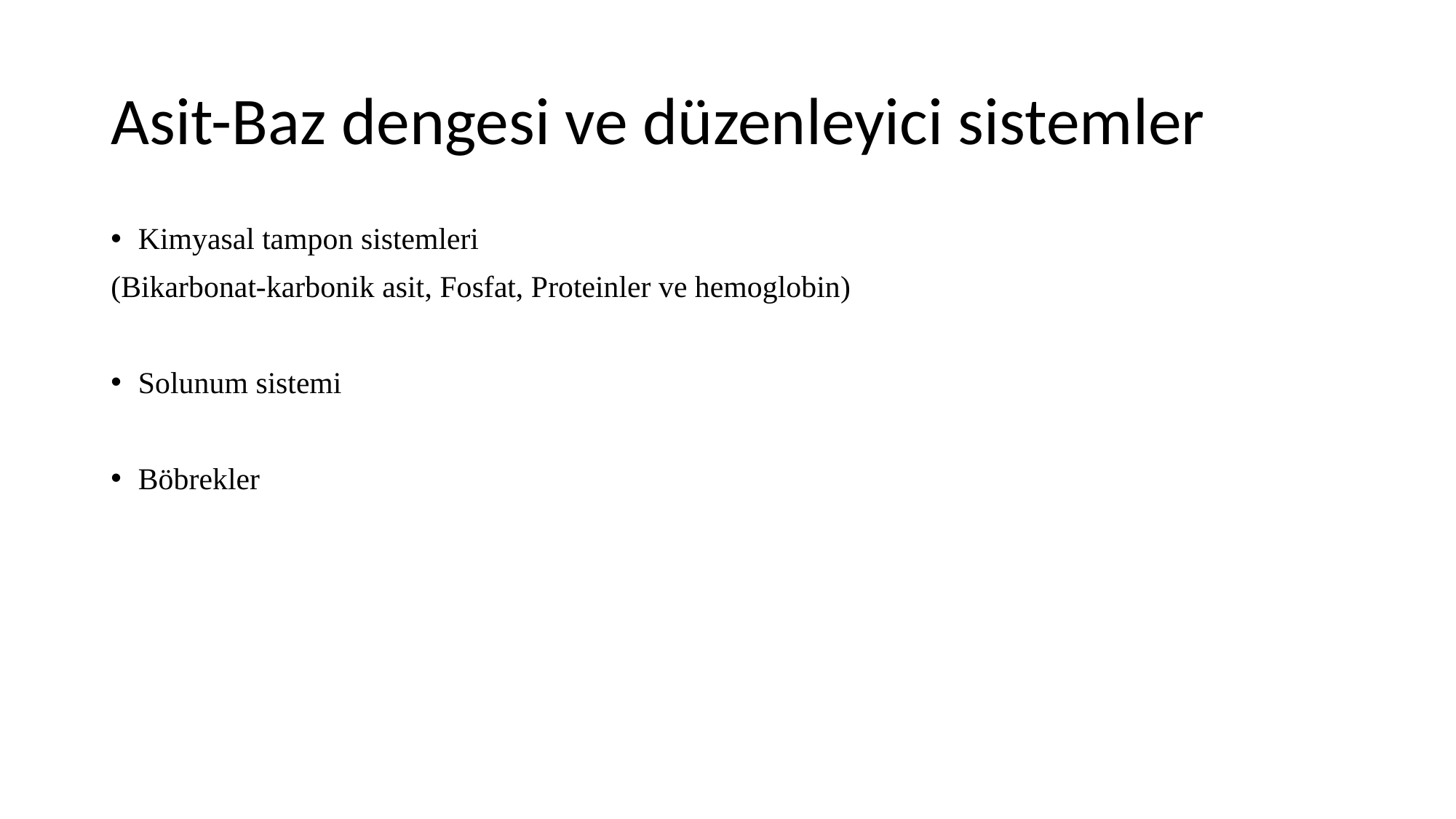

# Asit-Baz dengesi ve düzenleyici sistemler
Kimyasal tampon sistemleri
(Bikarbonat-karbonik asit, Fosfat, Proteinler ve hemoglobin)

Solunum sistemi

Böbrekler